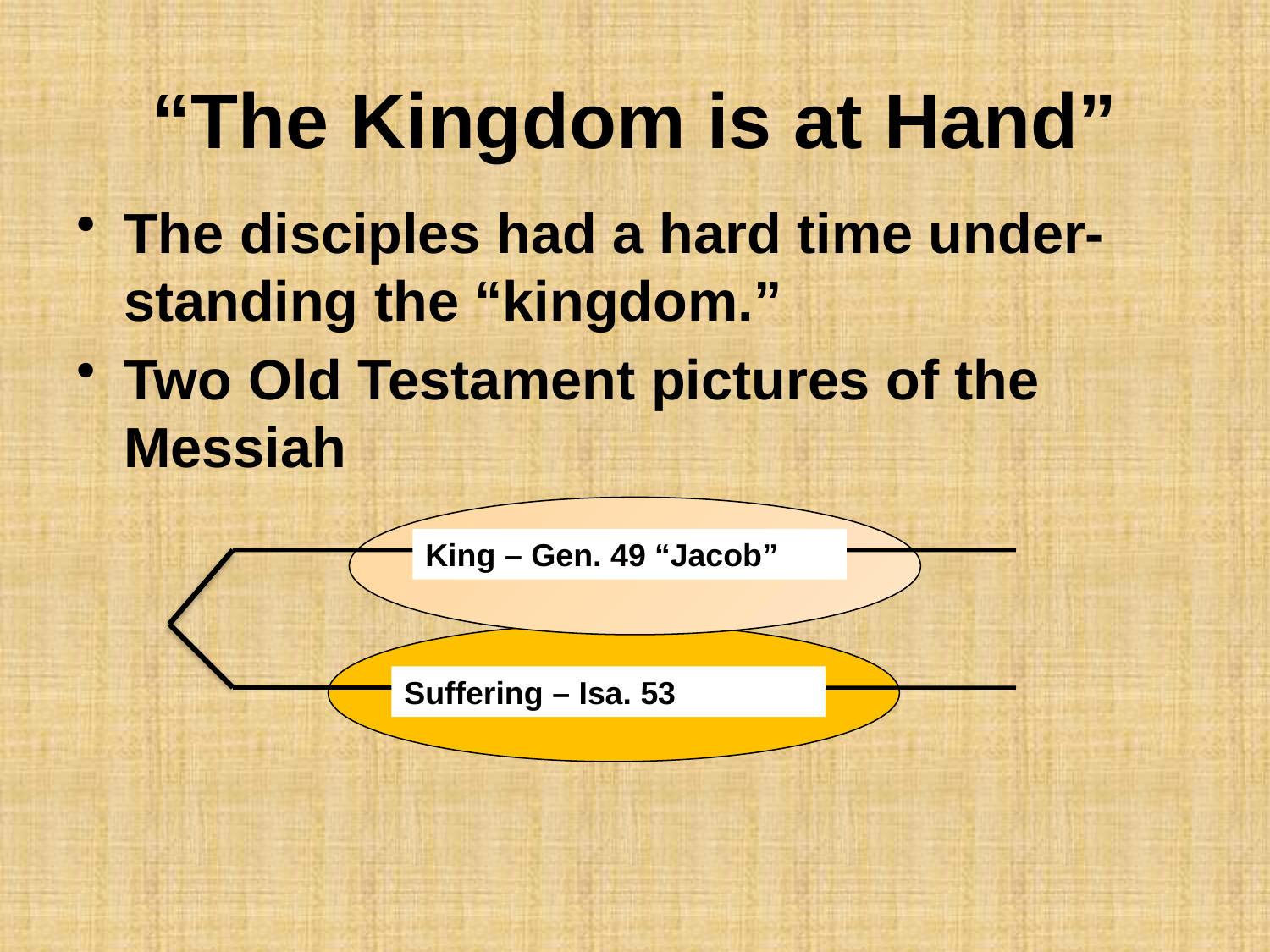

# “The Kingdom is at Hand”
The disciples had a hard time under-standing the “kingdom.”
Two Old Testament pictures of the Messiah

King – Gen. 49 “Jacob”
Suffering – Isa. 53